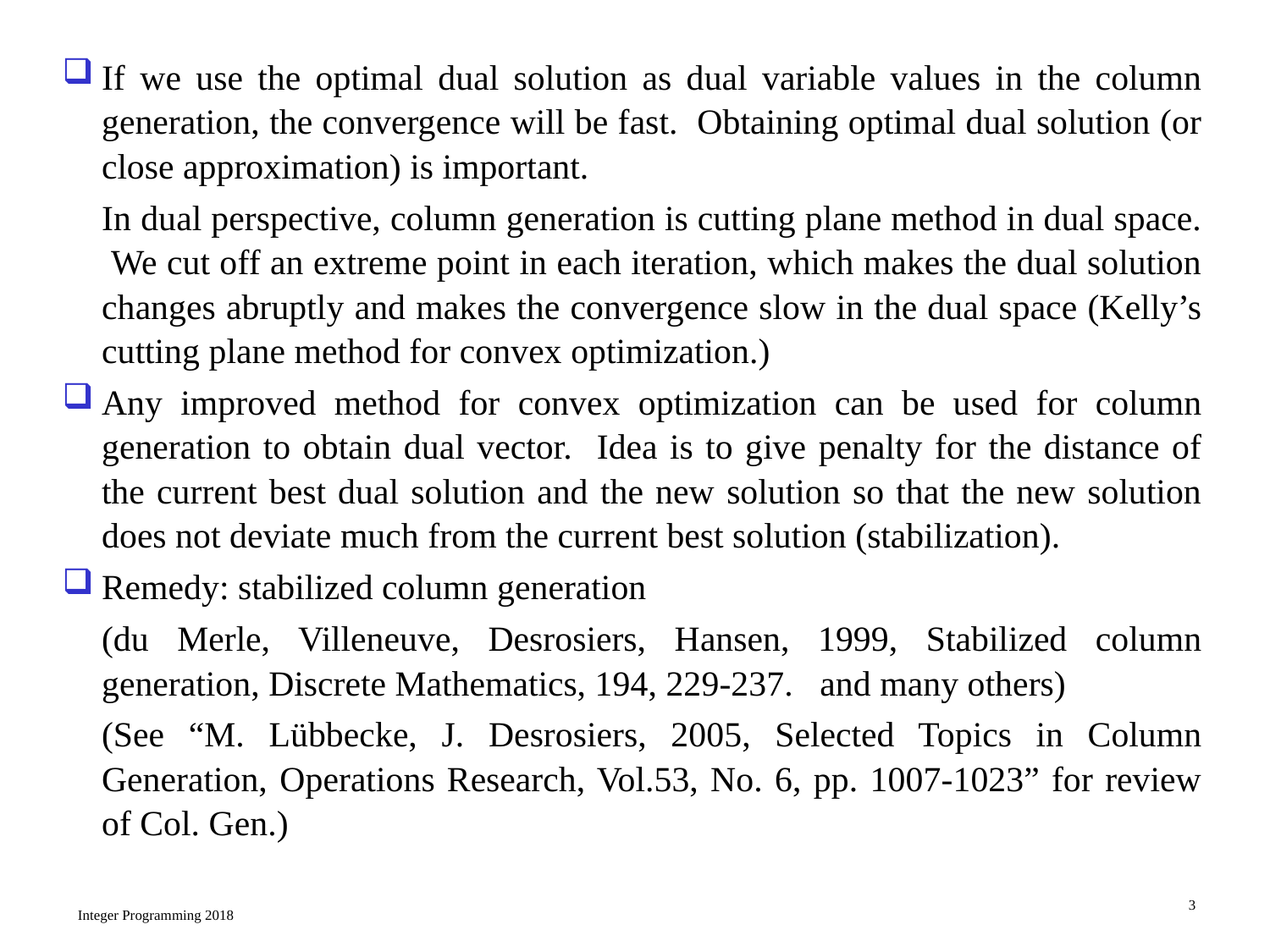

If we use the optimal dual solution as dual variable values in the column generation, the convergence will be fast.  Obtaining optimal dual solution (or close approximation) is important.
In dual perspective, column generation is cutting plane method in dual space.  We cut off an extreme point in each iteration, which makes the dual solution changes abruptly and makes the convergence slow in the dual space (Kelly’s cutting plane method for convex optimization.)
Any improved method for convex optimization can be used for column generation to obtain dual vector.  Idea is to give penalty for the distance of the current best dual solution and the new solution so that the new solution does not deviate much from the current best solution (stabilization).
Remedy: stabilized column generation
	(du Merle, Villeneuve, Desrosiers, Hansen, 1999, Stabilized column generation, Discrete Mathematics, 194, 229-237.   and many others)
	(See “M. Lübbecke, J. Desrosiers, 2005, Selected Topics in Column Generation, Operations Research, Vol.53, No. 6, pp. 1007-1023” for review of Col. Gen.)
3
Integer Programming 2018